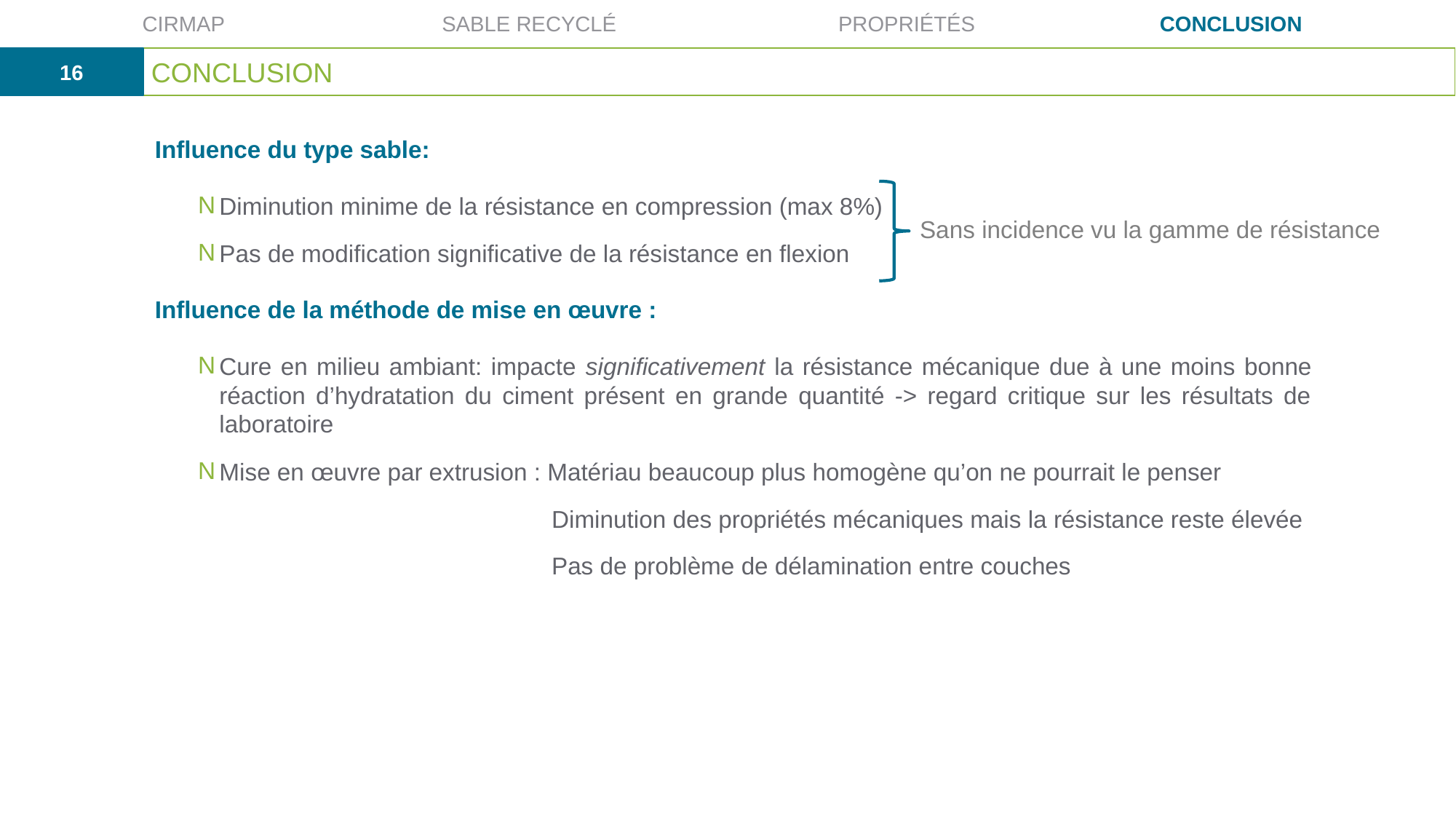

16
# Conclusion
Influence du type sable:
Diminution minime de la résistance en compression (max 8%)
Pas de modification significative de la résistance en flexion
Influence de la méthode de mise en œuvre :
Cure en milieu ambiant: impacte significativement la résistance mécanique due à une moins bonne réaction d’hydratation du ciment présent en grande quantité -> regard critique sur les résultats de laboratoire
Mise en œuvre par extrusion : Matériau beaucoup plus homogène qu’on ne pourrait le penser
Diminution des propriétés mécaniques mais la résistance reste élevée
Pas de problème de délamination entre couches

Sans incidence vu la gamme de résistance